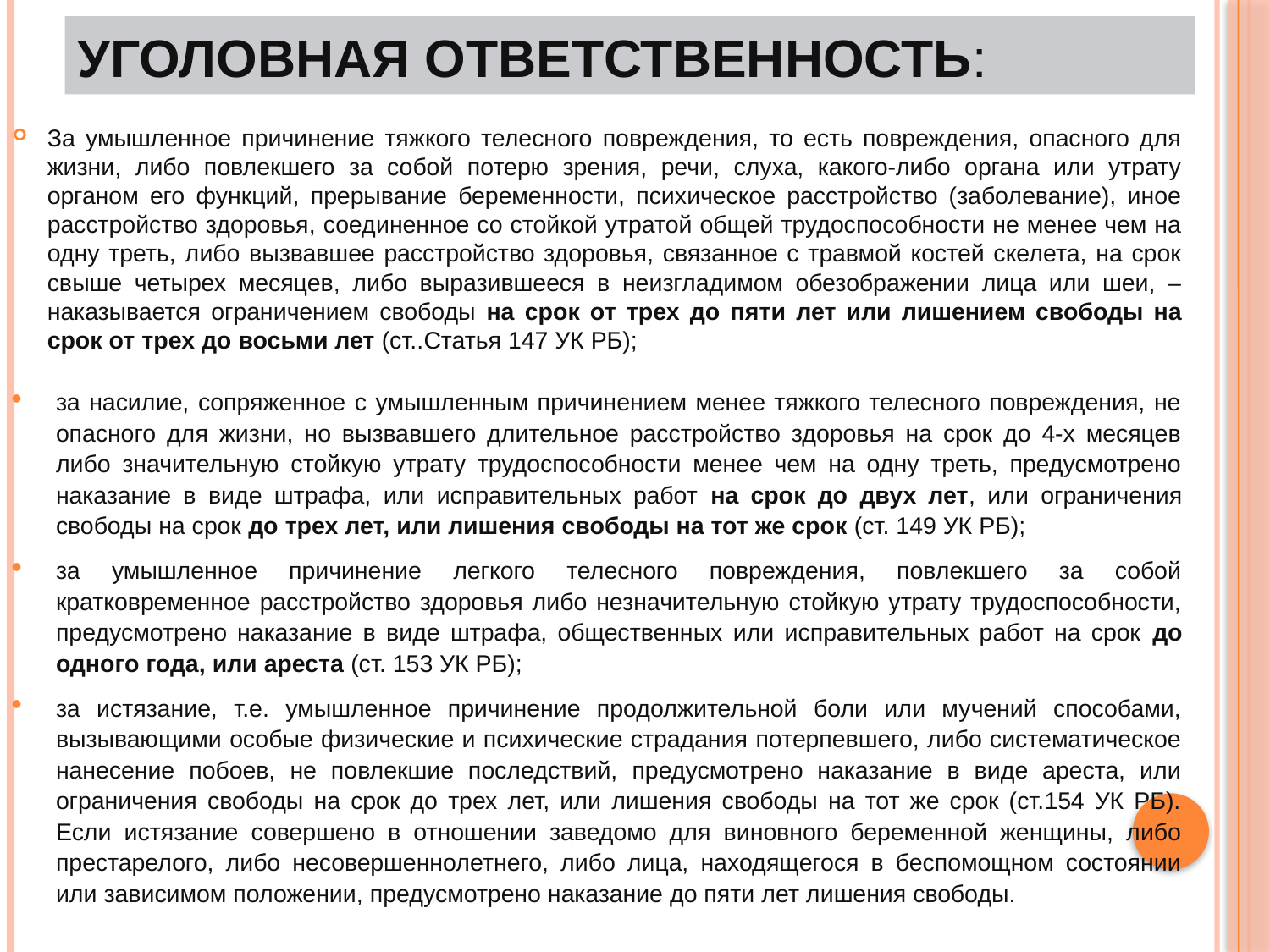

# УГОЛОВНАЯ ОТВЕТСТВЕННОСТЬ:
За умышленное причинение тяжкого телесного повреждения, то есть повреждения, опасного для жизни, либо повлекшего за собой потерю зрения, речи, слуха, какого-либо органа или утрату органом его функций, прерывание беременности, психическое расстройство (заболевание), иное расстройство здоровья, соединенное со стойкой утратой общей трудоспособности не менее чем на одну треть, либо вызвавшее расстройство здоровья, связанное с травмой костей скелета, на срок свыше четырех месяцев, либо выразившееся в неизгладимом обезображении лица или шеи, –наказывается ограничением свободы на срок от трех до пяти лет или лишением свободы на срок от трех до восьми лет (ст..Статья 147 УК РБ);

за насилие, сопряженное с умышленным причинением менее тяжкого телесного повреждения, не опасного для жизни, но вызвавшего длительное расстройство здоровья на срок до 4-х месяцев либо значительную стойкую утрату трудоспособности менее чем на одну треть, предусмотрено наказание в виде штрафа, или исправительных работ на срок до двух лет, или ограничения свободы на срок до трех лет, или лишения свободы на тот же срок (ст. 149 УК РБ);
за умышленное причинение легкого телесного повреждения, повлекшего за собой кратковременное расстройство здоровья либо незначительную стойкую утрату трудоспособности, предусмотрено наказание в виде штрафа, общественных или исправительных работ на срок до одного года, или ареста (ст. 153 УК РБ);
за истязание, т.е. умышленное причинение продолжительной боли или мучений способами, вызывающими особые физические и психические страдания потерпевшего, либо систематическое нанесение побоев, не повлекшие последствий, предусмотрено наказание в виде ареста, или ограничения свободы на срок до трех лет, или лишения свободы на тот же срок (ст.154 УК РБ). Если истязание совершено в отношении заведомо для виновного беременной женщины, либо престарелого, либо несовершеннолетнего, либо лица, находящегося в беспомощном состоянии или зависимом положении, предусмотрено наказание до пяти лет лишения свободы.